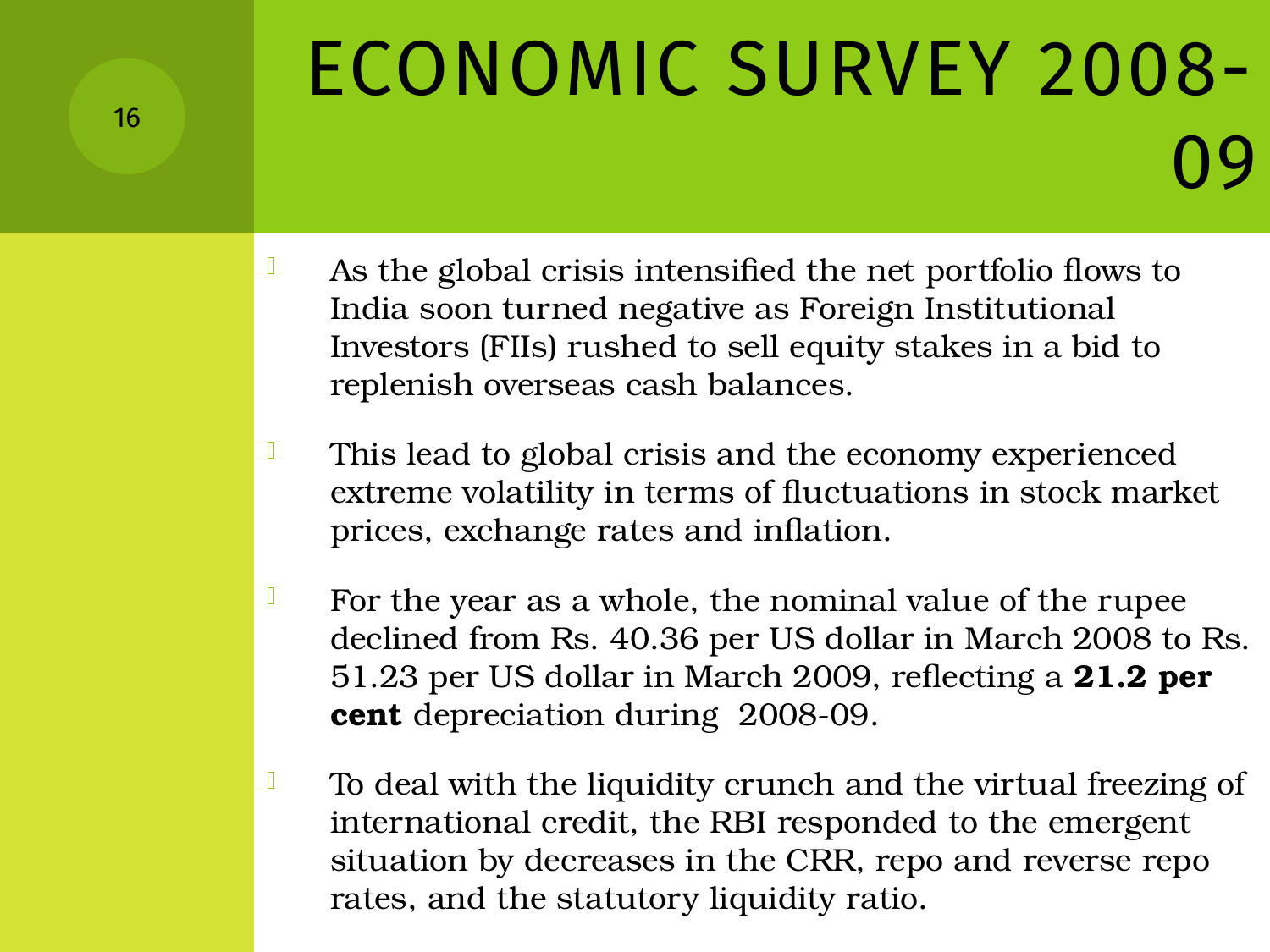

# Economic Survey 2008-09
16
As the global crisis intensified the net portfolio flows to India soon turned negative as Foreign Institutional Investors (FIIs) rushed to sell equity stakes in a bid to replenish overseas cash balances.
This lead to global crisis and the economy experienced extreme volatility in terms of fluctuations in stock market prices, exchange rates and inflation.
For the year as a whole, the nominal value of the rupee declined from Rs. 40.36 per US dollar in March 2008 to Rs. 51.23 per US dollar in March 2009, reflecting a 21.2 per cent depreciation during  2008-09.
To deal with the liquidity crunch and the virtual freezing of international credit, the RBI responded to the emergent situation by decreases in the CRR, repo and reverse repo rates, and the statutory liquidity ratio.